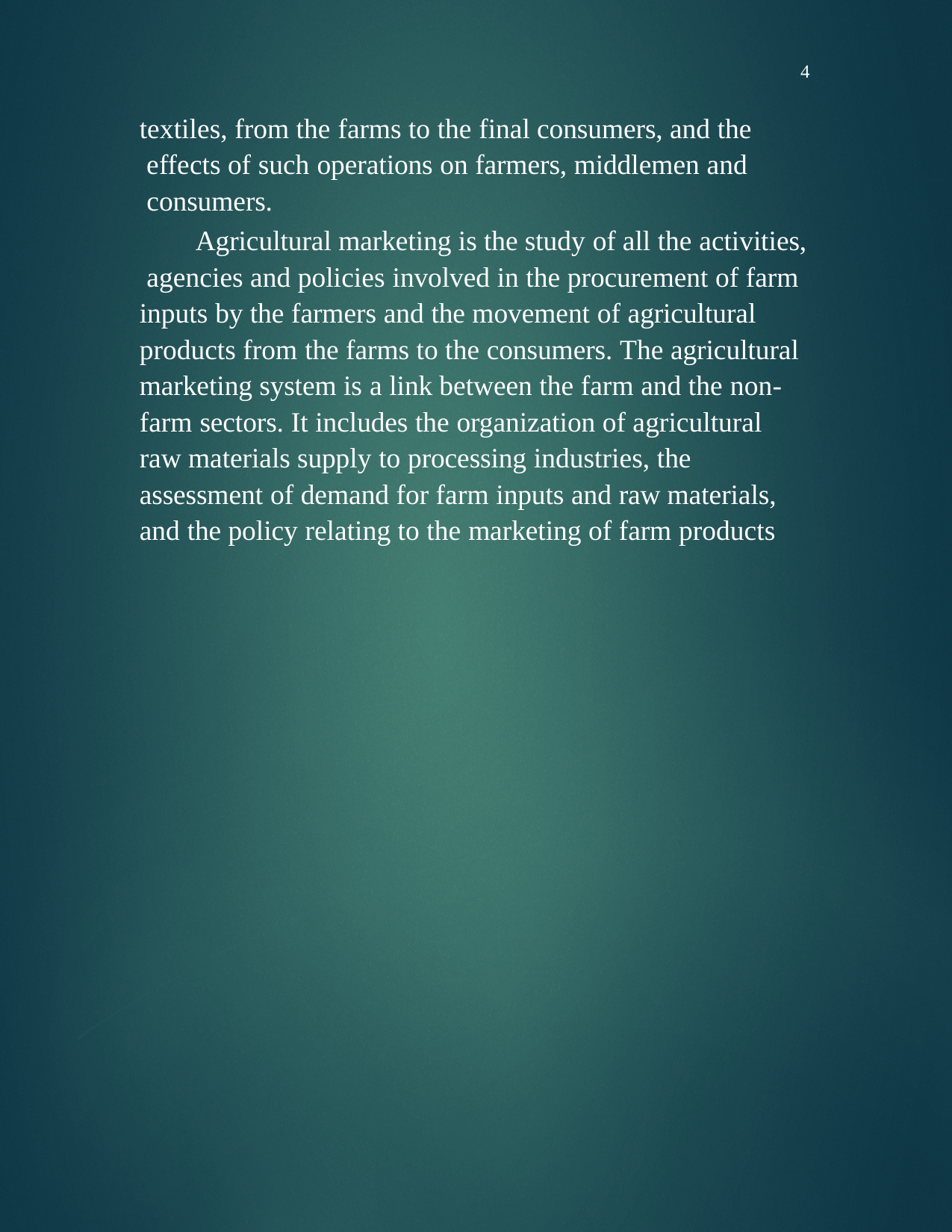

4
textiles, from the farms to the final consumers, and the  effects of such operations on farmers, middlemen and  consumers.
Agricultural marketing is the study of all the activities,  agencies and policies involved in the procurement of farm  inputs by the farmers and the movement of agricultural  products from the farms to the consumers. The agricultural  marketing system is a link between the farm and the non-  farm sectors. It includes the organization of agricultural  raw materials supply to processing industries, the  assessment of demand for farm inputs and raw materials,  and the policy relating to the marketing of farm products